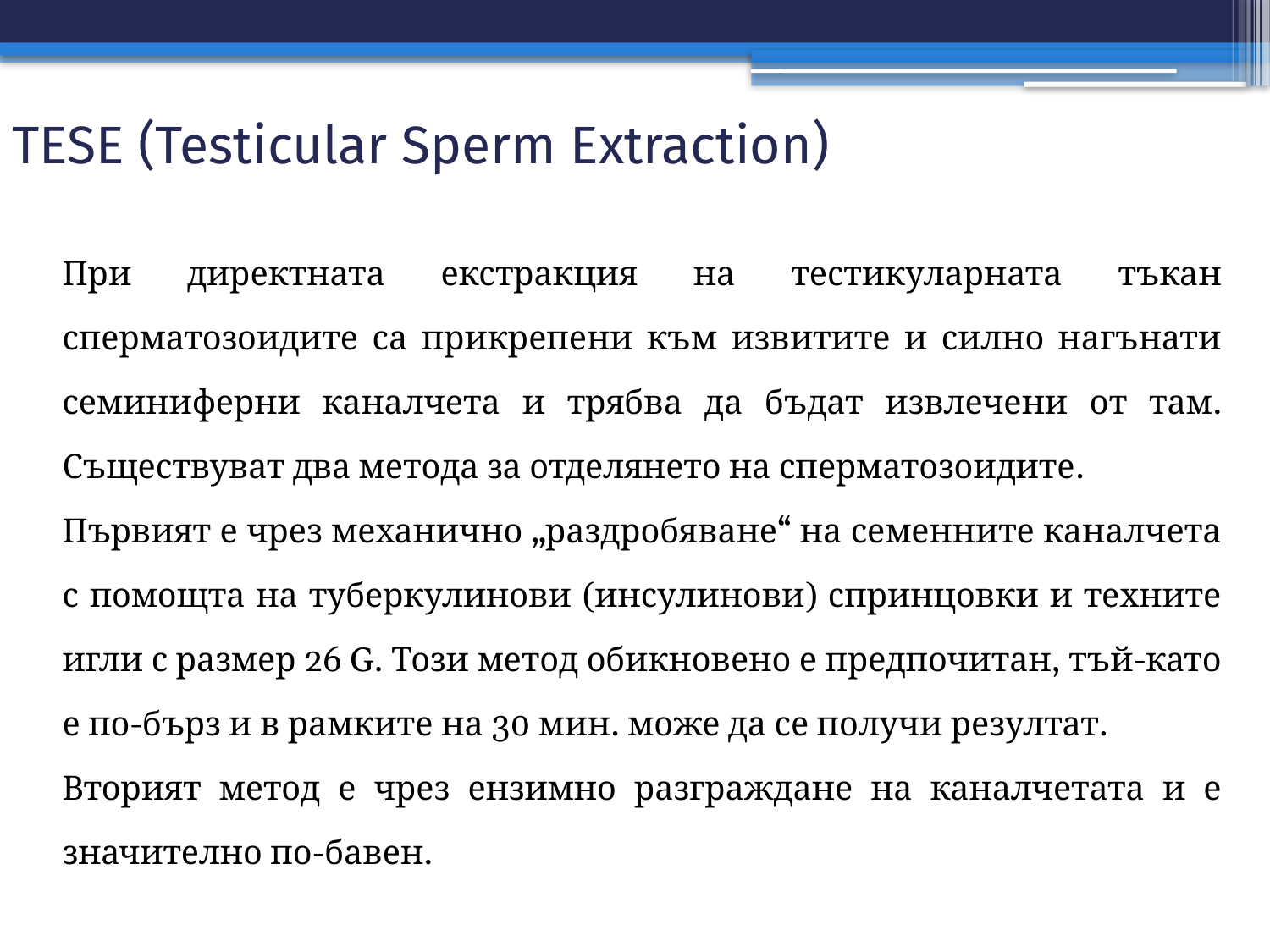

# TESE (Testicular Sperm Extraction)
При директната екстракция на тестикуларната тъкан сперматозоидите са прикрепени към извитите и силно нагънати семиниферни каналчета и трябва да бъдат извлечени от там. Съществуват два метода за отделянето на сперматозоидите.
Първият е чрез механично „раздробяване“ на семенните каналчета с помощта на туберкулинови (инсулинови) спринцовки и техните игли с размер 26 G. Този метод обикновено е предпочитан, тъй-като е по-бърз и в рамките на 30 мин. може да се получи резултат.
Вторият метод е чрез ензимно разграждане на каналчетата и е значително по-бавен.